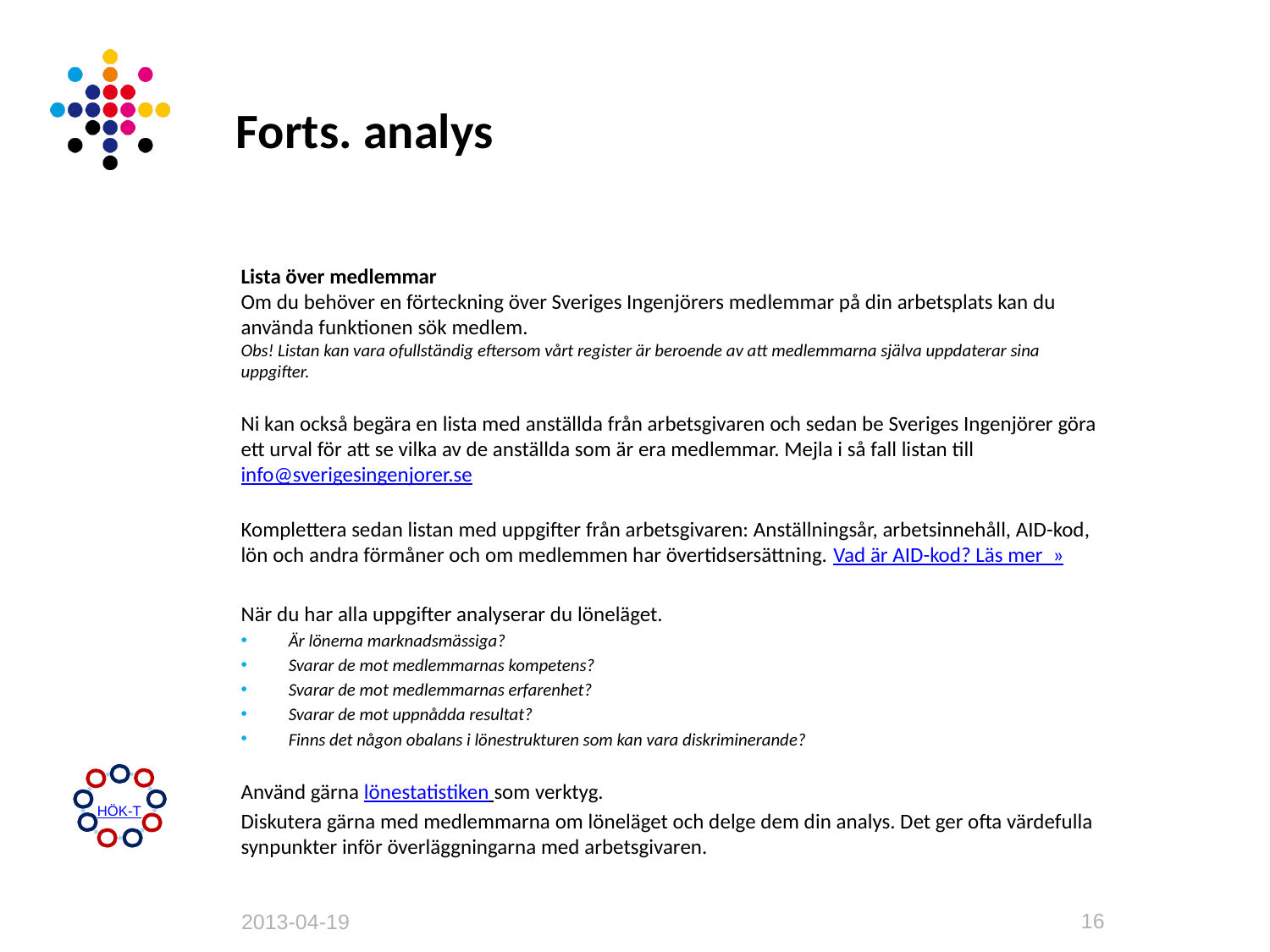

# Forts. analys
Lista över medlemmar
Om du behöver en förteckning över Sveriges Ingenjörers medlemmar på din arbetsplats kan du använda funktionen sök medlem.
Obs! Listan kan vara ofullständig eftersom vårt register är beroende av att medlemmarna själva uppdaterar sina uppgifter.

Ni kan också begära en lista med anställda från arbetsgivaren och sedan be Sveriges Ingenjörer göra ett urval för att se vilka av de anställda som är era medlemmar. Mejla i så fall listan till info@sverigesingenjorer.se
Komplettera sedan listan med uppgifter från arbetsgivaren: Anställningsår, arbetsinnehåll, AID-kod, lön och andra förmåner och om medlemmen har övertidsersättning. Vad är AID-kod? Läs mer  »

När du har alla uppgifter analyserar du löneläget.
Är lönerna marknadsmässiga?
Svarar de mot medlemmarnas kompetens?
Svarar de mot medlemmarnas erfarenhet?
Svarar de mot uppnådda resultat?
Finns det någon obalans i lönestrukturen som kan vara diskriminerande?

Använd gärna lönestatistiken som verktyg.
Diskutera gärna med medlemmarna om löneläget och delge dem din analys. Det ger ofta värdefulla synpunkter inför överläggningarna med arbetsgivaren.

HÖK-T

16
2013-04-19